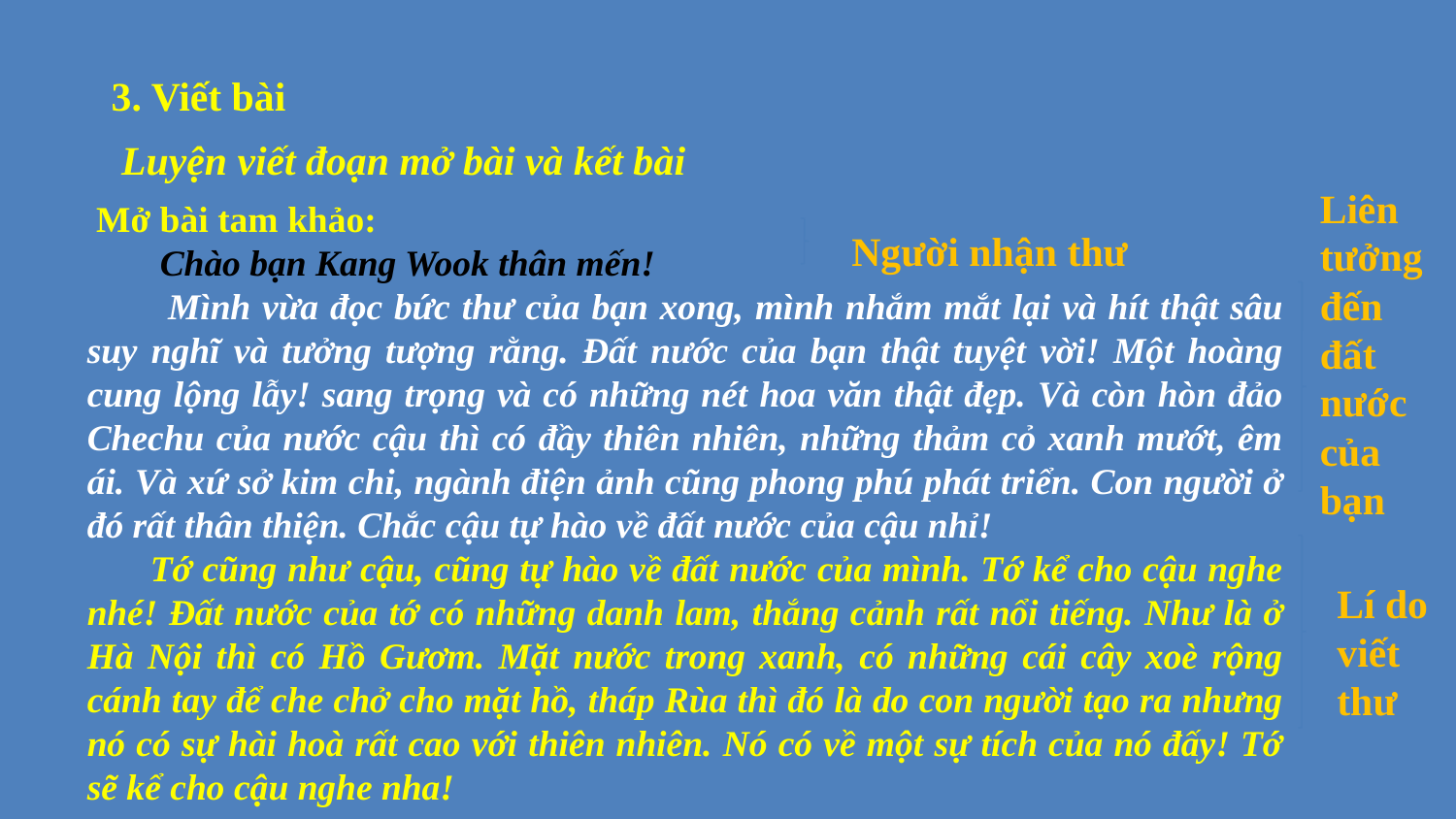

3. Viết bài
 Luyện viết đoạn mở bài và kết bài
Liên tưởng đến đất nước của bạn
 Mở bài tam khảo:
Chào bạn Kang Wook thân mến!
       Mình vừa đọc bức thư của bạn xong, mình nhắm mắt lại và hít thật sâu suy nghĩ và tưởng tượng rằng. Đất nước của bạn thật tuyệt vời! Một hoàng cung lộng lẫy! sang trọng và có những nét hoa văn thật đẹp. Và còn hòn đảo Chechu của nước cậu thì có đầy thiên nhiên, những thảm cỏ xanh mướt, êm ái. Và xứ sở kim chi, ngành điện ảnh cũng phong phú phát triển. Con người ở đó rất thân thiện. Chắc cậu tự hào về đất nước của cậu nhỉ!
      Tớ cũng như cậu, cũng tự hào về đất nước của mình. Tớ kể cho cậu nghe nhé! Đất nước của tớ có những danh lam, thắng cảnh rất nổi tiếng. Như là ở Hà Nội thì có Hồ Gươm. Mặt nước trong xanh, có những cái cây xoè rộng cánh tay để che chở cho mặt hồ, tháp Rùa thì đó là do con người tạo ra nhưng nó có sự hài hoà rất cao với thiên nhiên. Nó có về một sự tích của nó đấy! Tớ sẽ kể cho cậu nghe nha!

Người nhận thư

Lí do viết thư